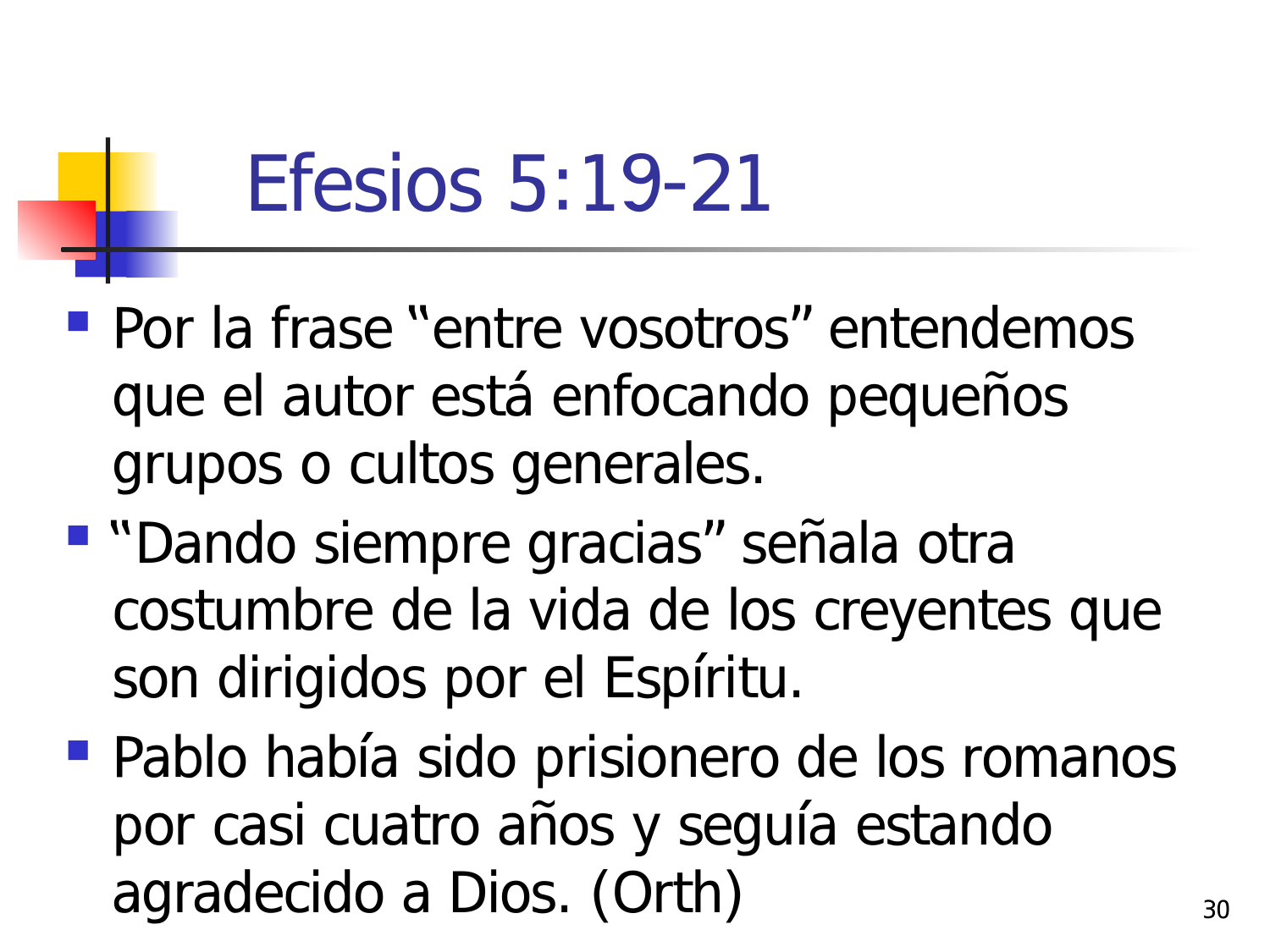

# Efesios 5:19-21
Por la frase “entre vosotros” entendemos que el autor está enfocando pequeños grupos o cultos generales.
“Dando siempre gracias” señala otra costumbre de la vida de los creyentes que son dirigidos por el Espíritu.
Pablo había sido prisionero de los romanos por casi cuatro años y seguía estando agradecido a Dios. (Orth)
30